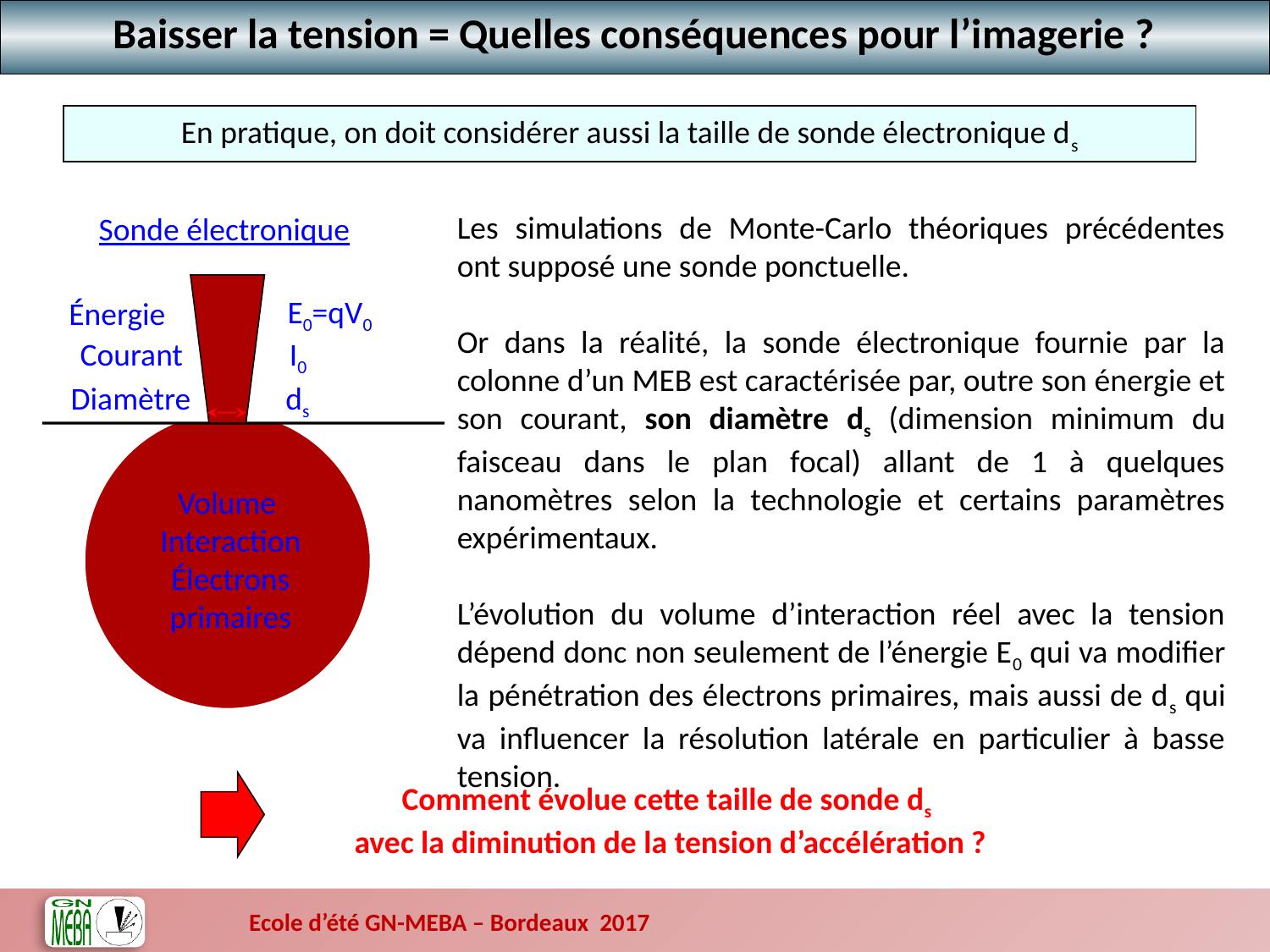

Baisser la tension = Quelles conséquences pour l’imagerie ?
En pratique, on doit considérer aussi la taille de sonde électronique ds
Les simulations de Monte-Carlo théoriques précédentes ont supposé une sonde ponctuelle.

Or dans la réalité, la sonde électronique fournie par la colonne d’un MEB est caractérisée par, outre son énergie et son courant, son diamètre ds (dimension minimum du faisceau dans le plan focal) allant de 1 à quelques nanomètres selon la technologie et certains paramètres expérimentaux.

L’évolution du volume d’interaction réel avec la tension dépend donc non seulement de l’énergie E0 qui va modifier la pénétration des électrons primaires, mais aussi de ds qui va influencer la résolution latérale en particulier à basse tension.
Sonde électronique

E0=qV0
Énergie
Courant
I0

Diamètre
ds

Volume
Interaction
Électrons
primaires
Comment évolue cette taille de sonde ds
 avec la diminution de la tension d’accélération ?